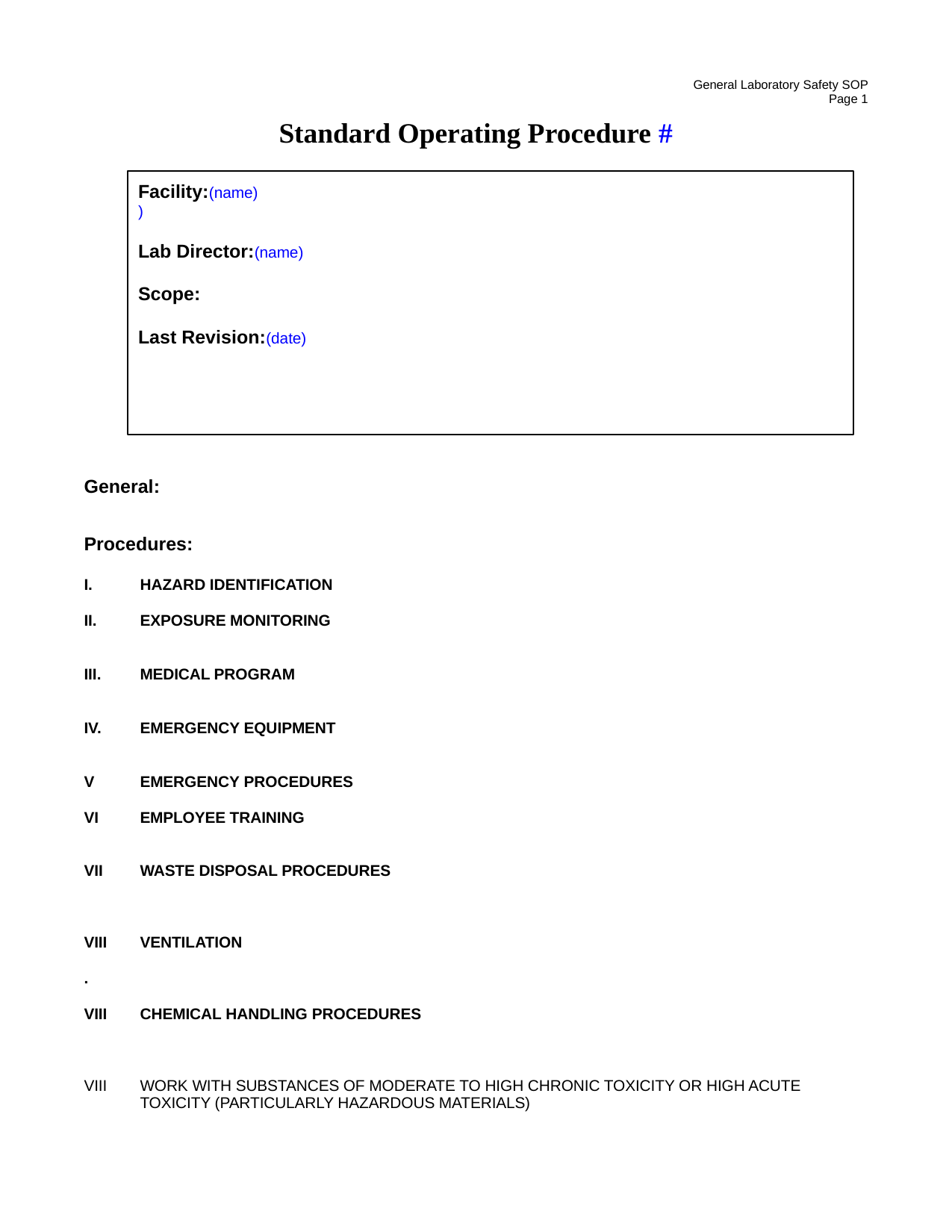

General Laboratory Safety SOP Page 1
Standard Operating Procedure #

Facility:(name)
)
Lab Director:(name)
Scope:
Last Revision:(date)
General:
Procedures:
I.
HAZARD IDENTIFICATION
II.
EXPOSURE MONITORING
III.
MEDICAL PROGRAM
IV.
EMERGENCY EQUIPMENT
V
EMERGENCY PROCEDURES
VI
EMPLOYEE TRAINING
VII
WASTE DISPOSAL PROCEDURES
VIII
VENTILATION
.
VIII
CHEMICAL HANDLING PROCEDURES
VIII
WORK WITH SUBSTANCES OF MODERATE TO HIGH CHRONIC TOXICITY OR HIGH ACUTE
TOXICITY (PARTICULARLY HAZARDOUS MATERIALS)